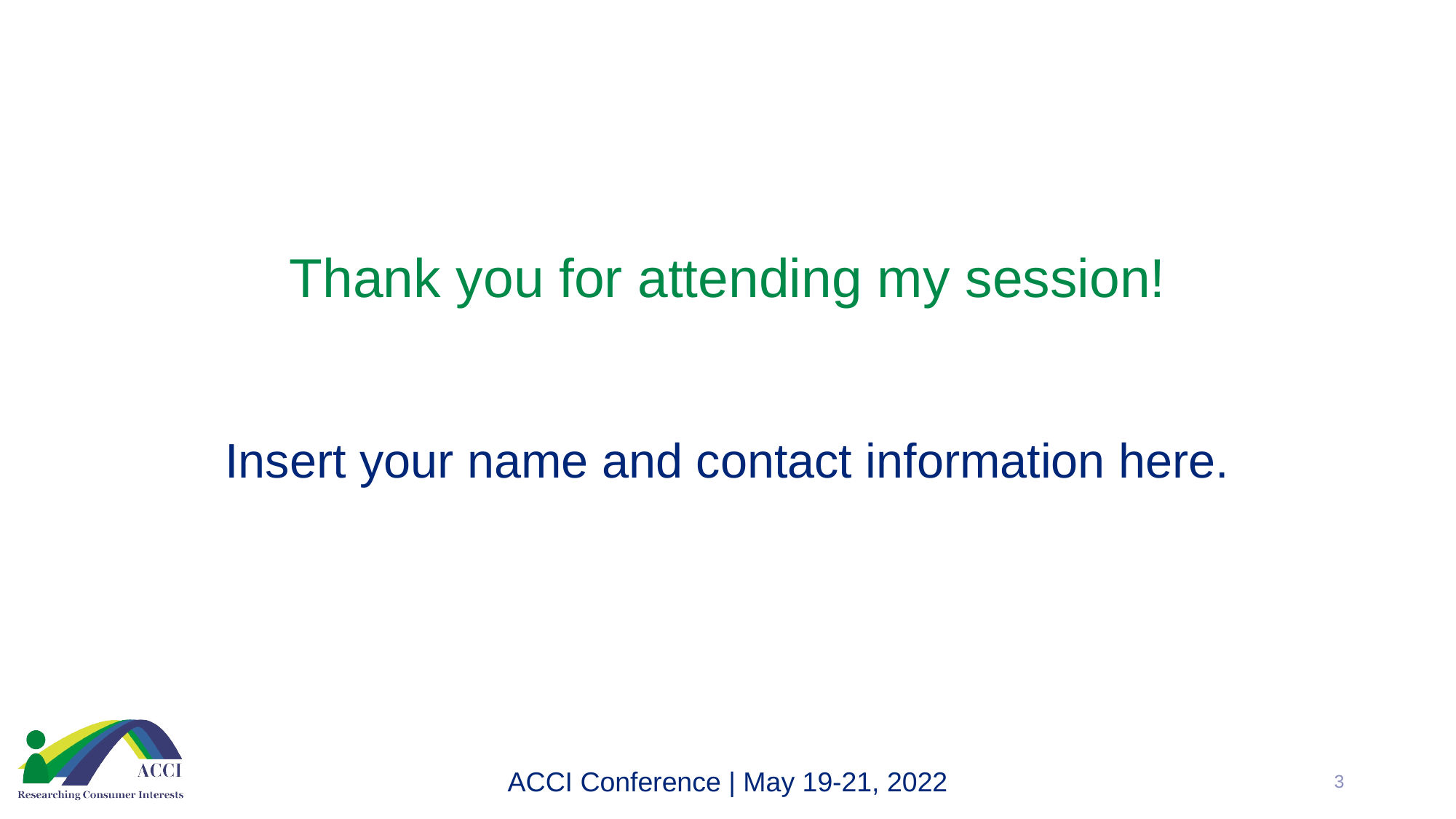

# Thank you for attending my session!
Insert your name and contact information here.
ACCI Conference | May 19-21, 2022
3